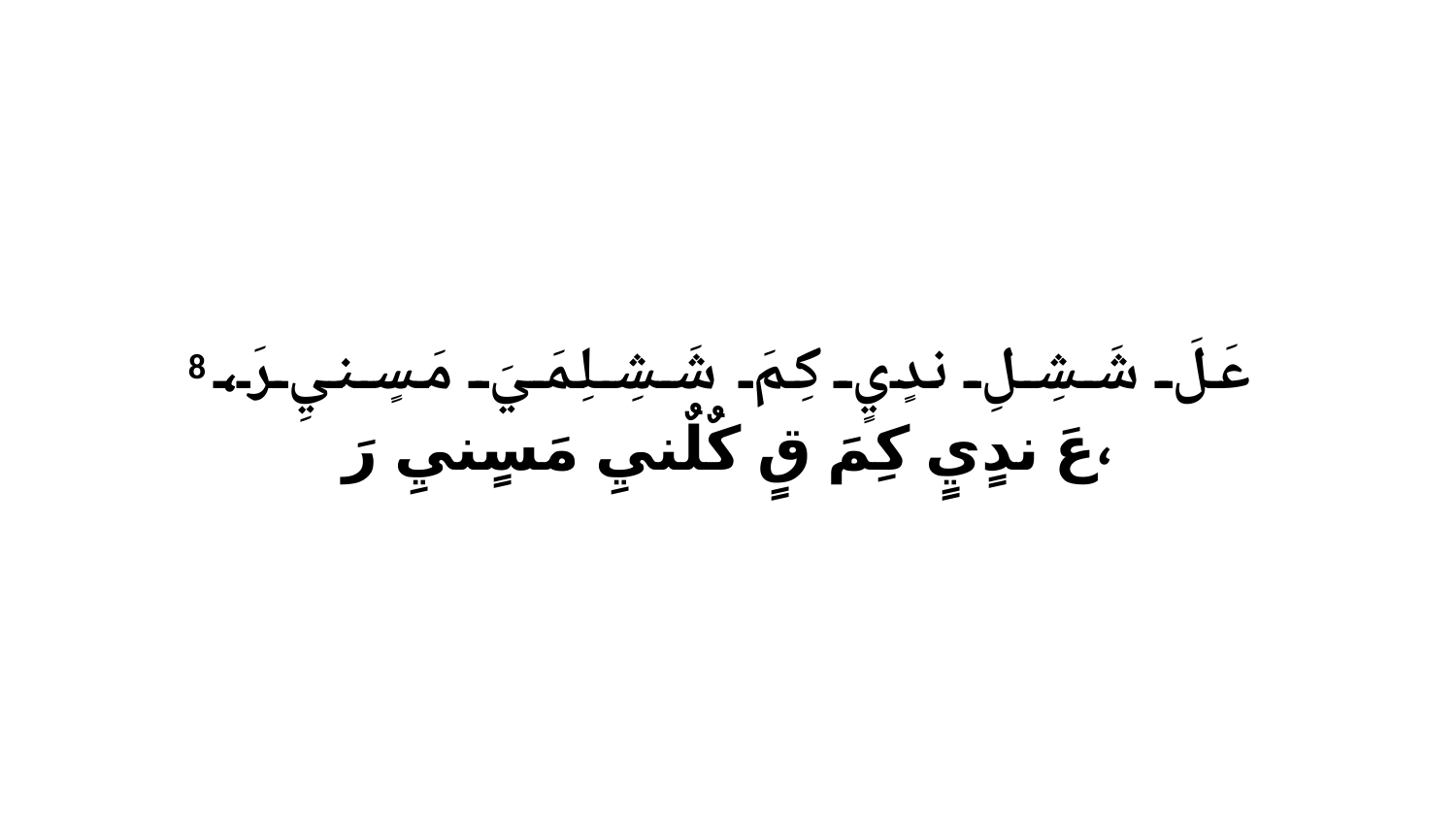

8 عَلَ شَشِلِ ندٍيٍ كِمَ شَشِلِمَيَ مَسٍنيِ رَ، عَ ندٍيٍ كِمَ قٍ كٌلٌنيِ مَسٍنيِ رَ،